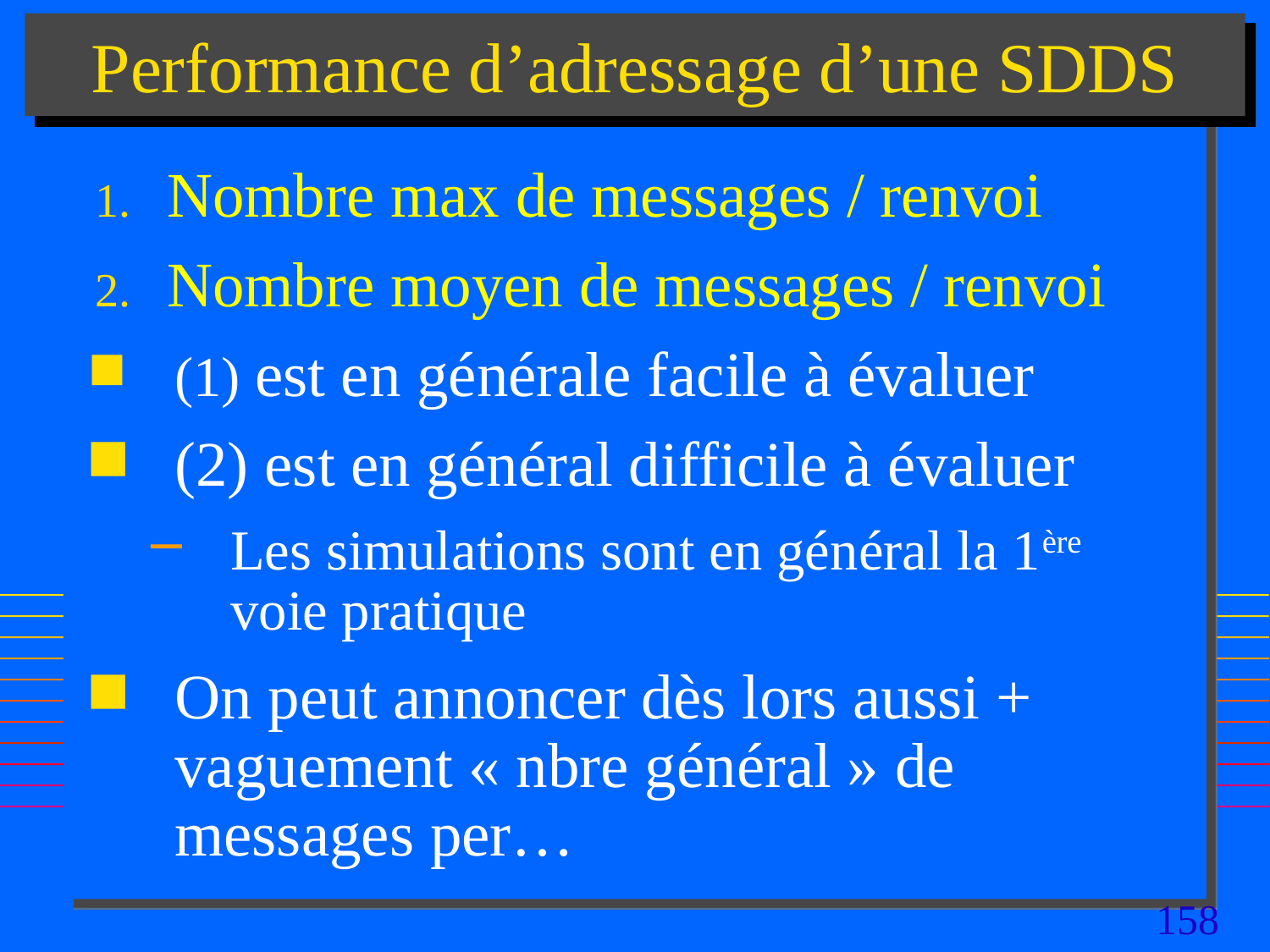

# Performance d’adressage d’une SDDS
Nombre max de messages / renvoi
Nombre moyen de messages / renvoi
(1) est en générale facile à évaluer
(2) est en général difficile à évaluer
Les simulations sont en général la 1ère   voie pratique
On peut annoncer dès lors aussi + vaguement « nbre général » de messages per…